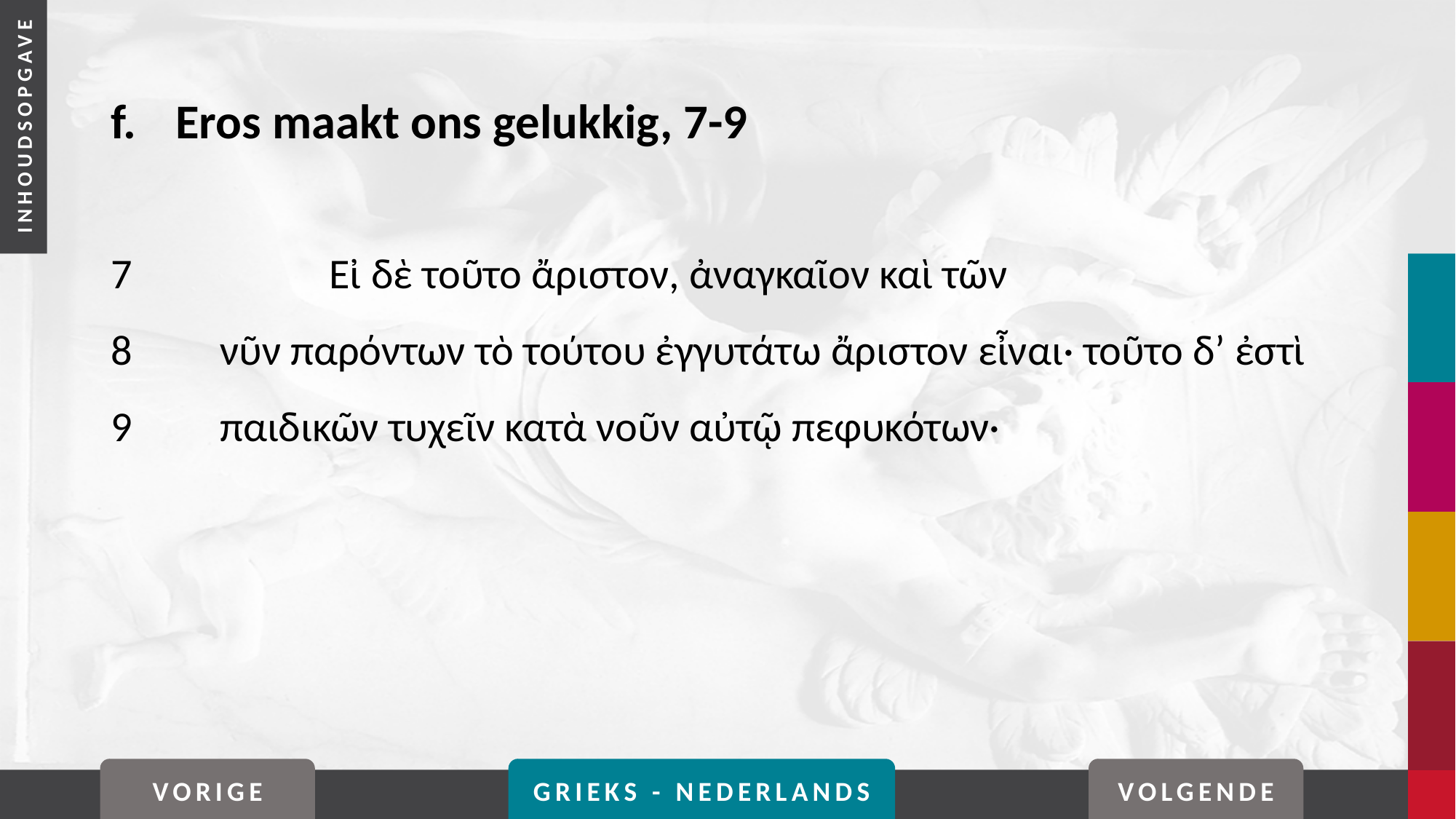

# f. 	Eros maakt ons gelukkig, 7-9
7		Εἰ δὲ τοῦτο ἄριστον, ἀναγκαῖον καὶ τῶν
8	νῦν παρόντων τὸ τούτου ἐγγυτάτω ἄριστον εἶναι· τοῦτο δ’ ἐστὶ
9	παιδικῶν τυχεῖν κατὰ νοῦν αὐτῷ πεφυκότων·
VORIGE
GRIEKS - NEDERLANDS
VOLGENDE